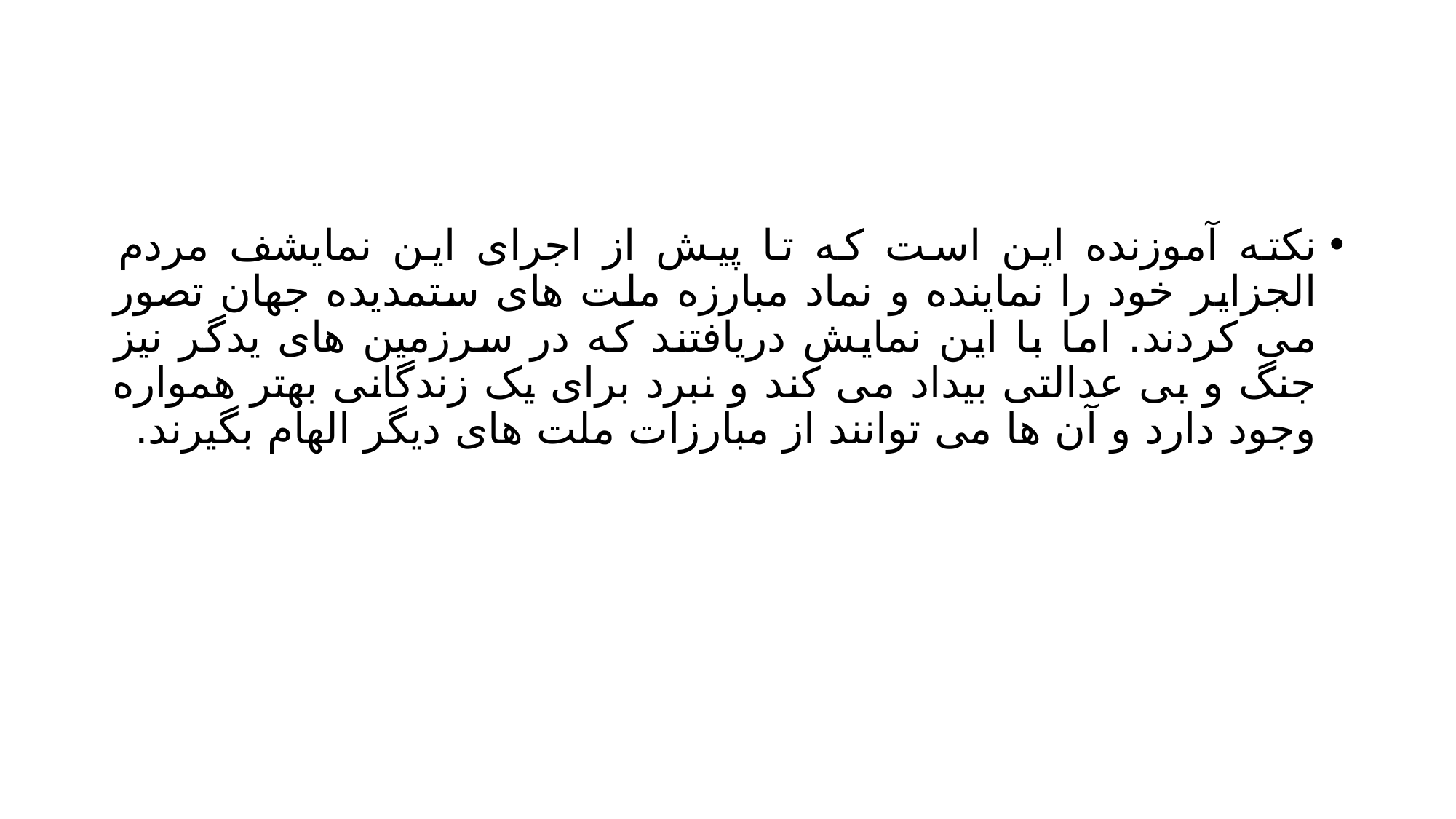

#
نکته آموزنده این است که تا پیش از اجرای این نمایشف مردم الجزایر خود را نماینده و نماد مبارزه ملت های ستمدیده جهان تصور می کردند. اما با این نمایش دریافتند که در سرزمین های یدگر نیز جنگ و بی عدالتی بیداد می کند و نبرد برای یک زندگانی بهتر همواره وجود دارد و آن ها می توانند از مبارزات ملت های دیگر الهام بگیرند.